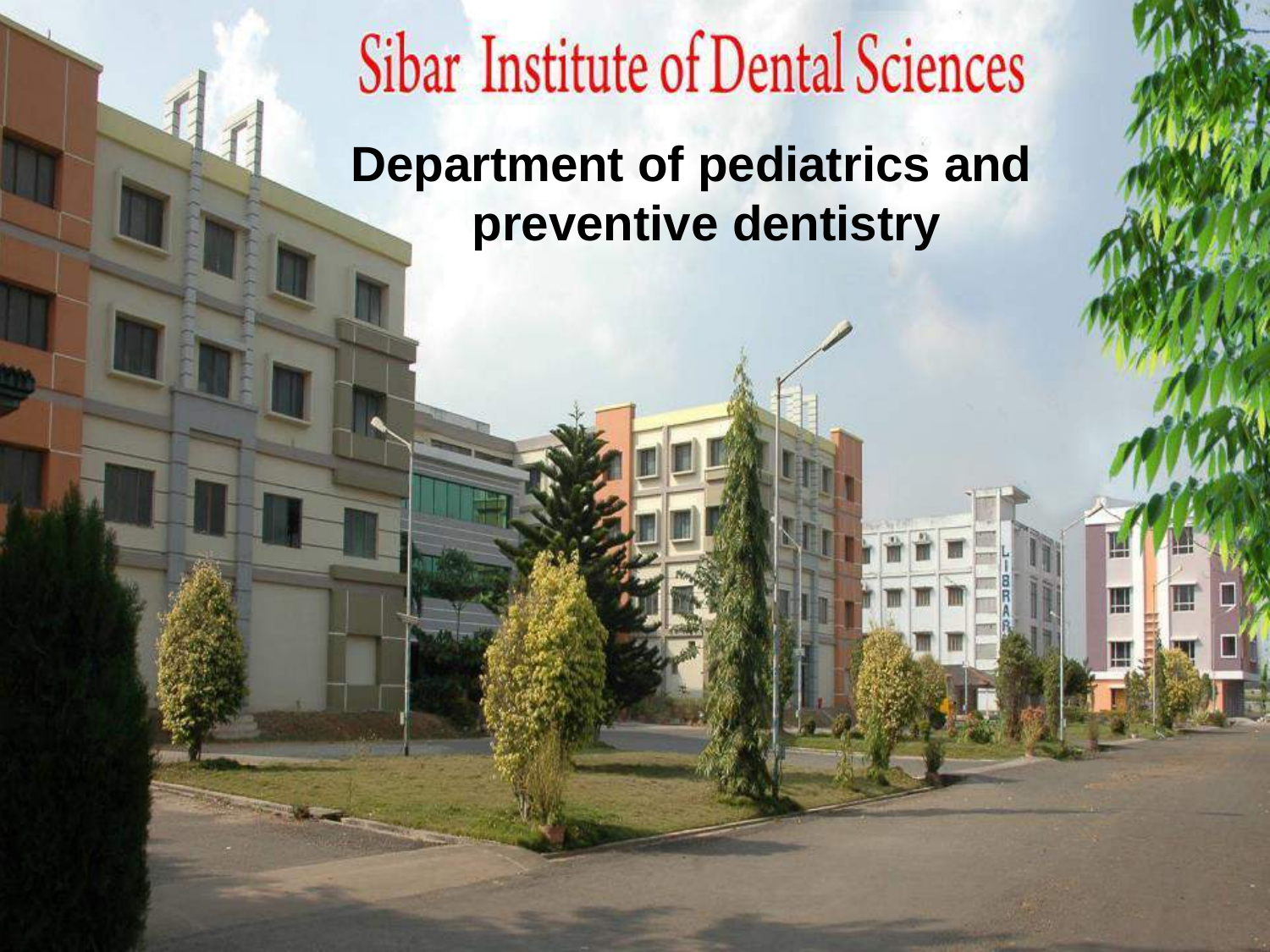

# Department of pediatrics and  preventive dentistry